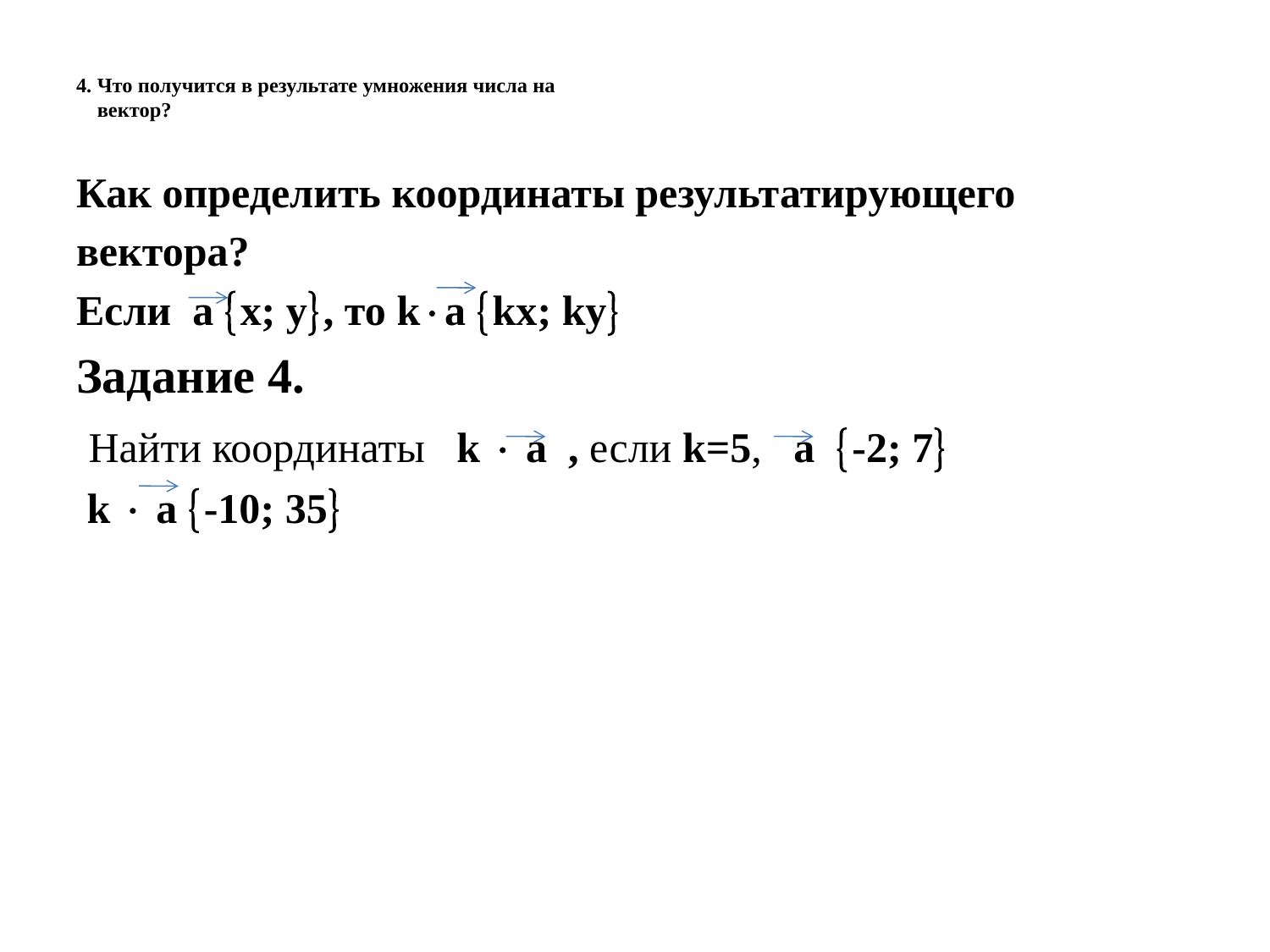

# 4. Что получится в результате умножения числа на вектор?
Как определить координаты результатирующего
вектора?
Если  a {x; y}, то k⋅a {kx; ky}
Задание 4.
 Найти координаты   k ⋅ a  , если k=5,   a  {-2; 7}
 k ⋅ a {-10; 35}